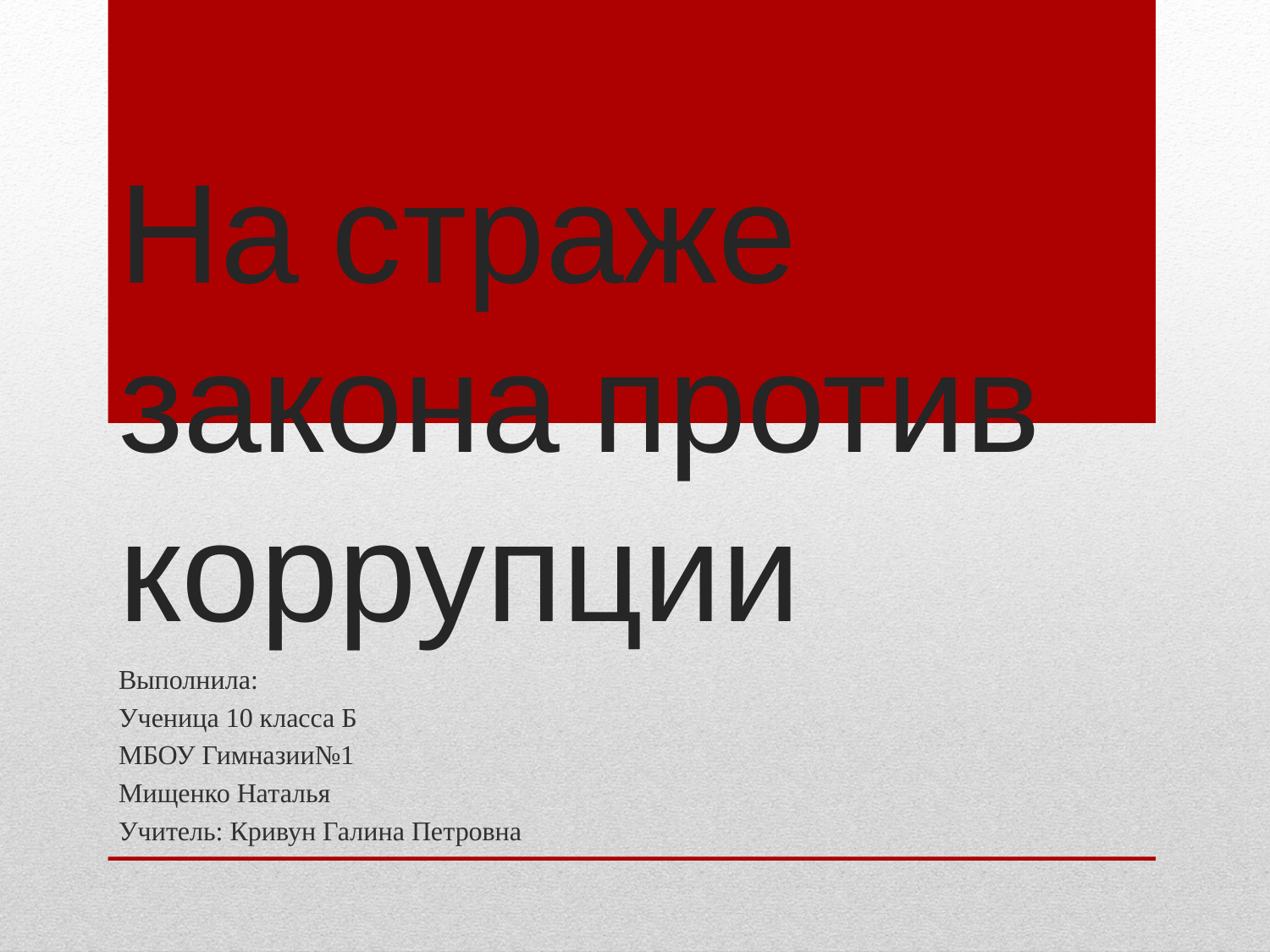

# На страже закона против коррупции
Выполнила:
Ученица 10 класса Б
МБОУ Гимназии№1
Мищенко Наталья
Учитель: Кривун Галина Петровна